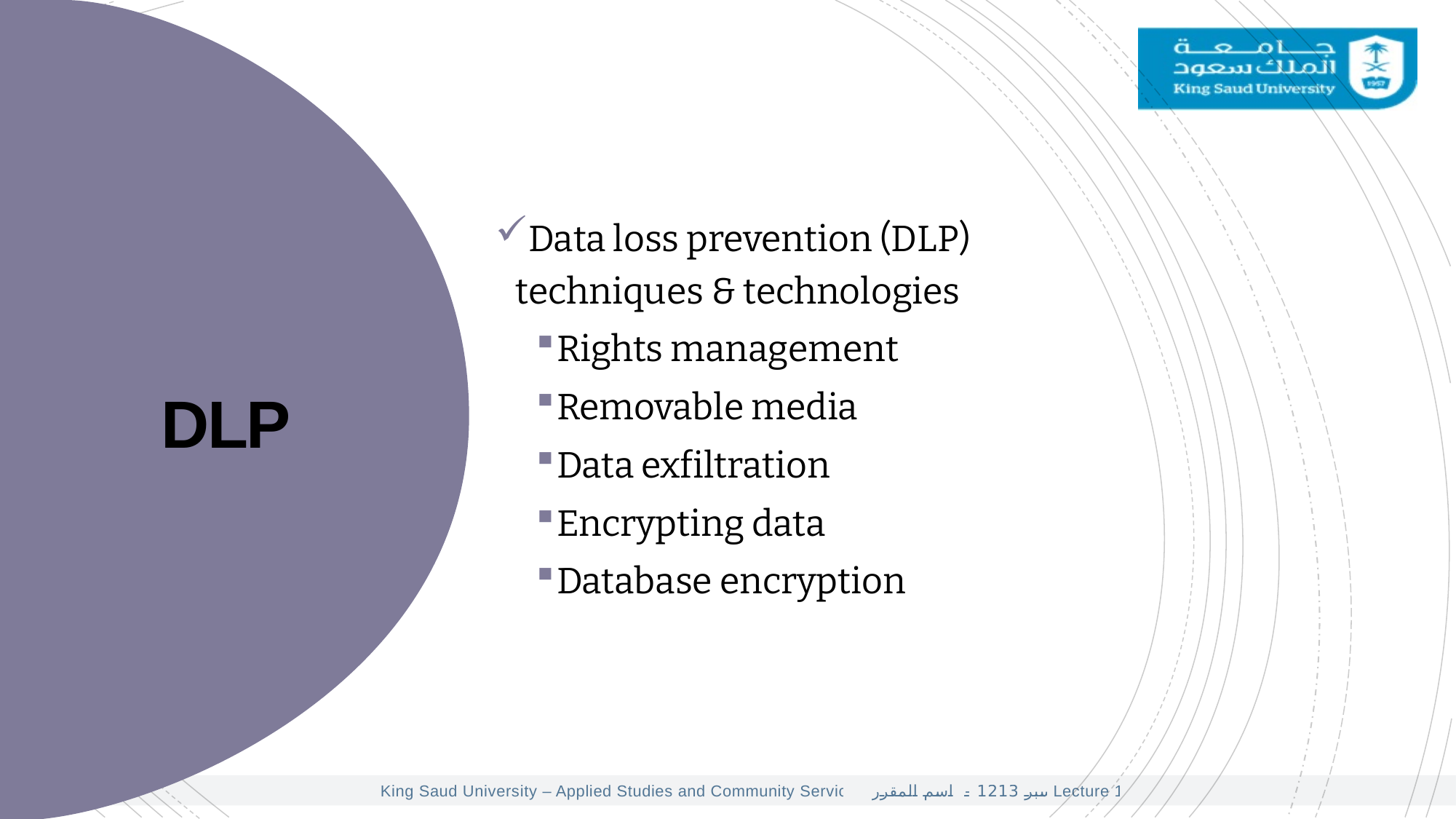

Data loss prevention (DLP) techniques & technologies
Rights management
Removable media
Data exfiltration
Encrypting data
Database encryption
DLP